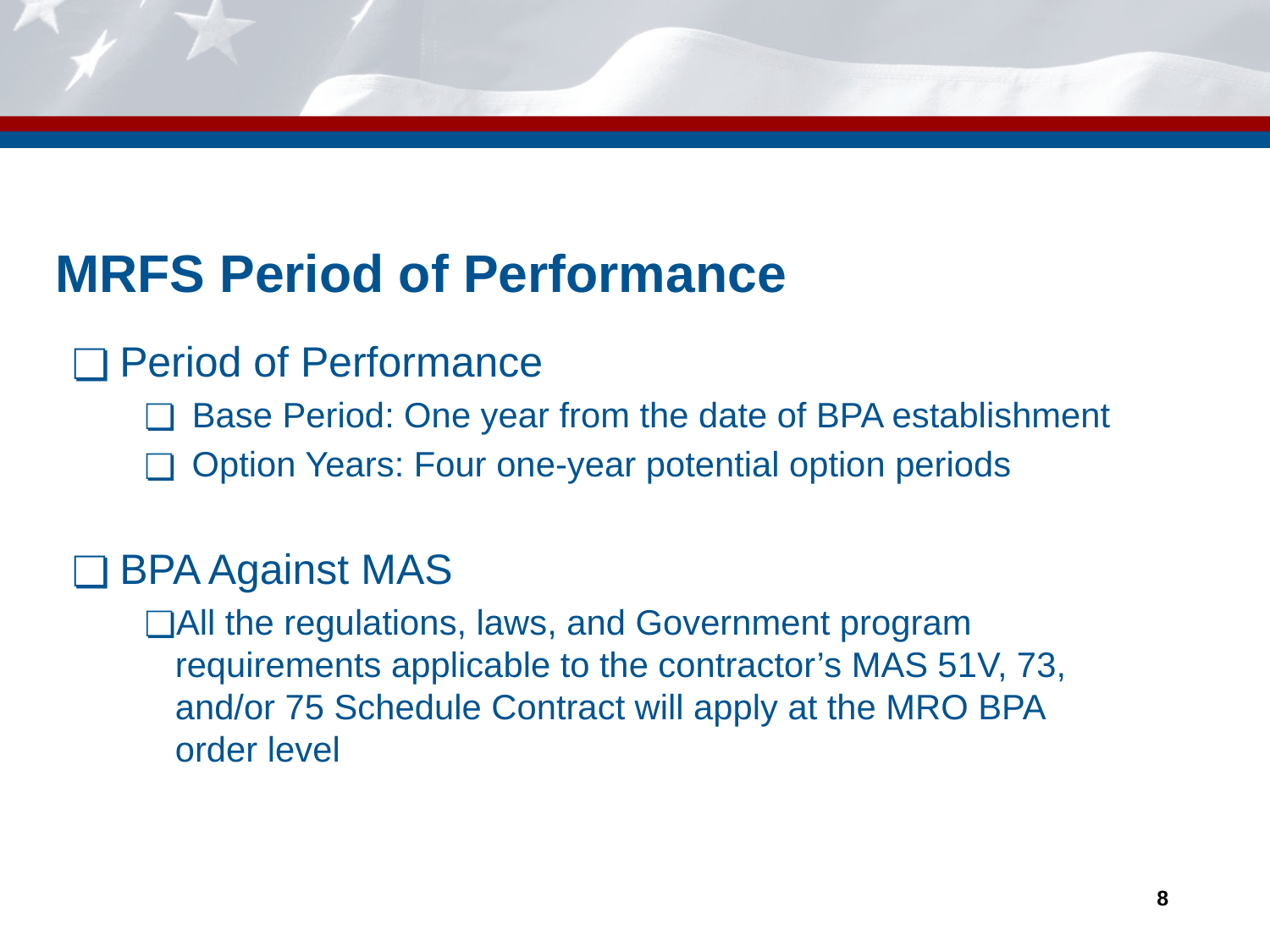

# MRFS Period of Performance
Period of Performance
Base Period: One year from the date of BPA establishment
Option Years: Four one-year potential option periods

BPA Against MAS
All the regulations, laws, and Government program requirements applicable to the contractor’s MAS 51V, 73, and/or 75 Schedule Contract will apply at the MRO BPA order level